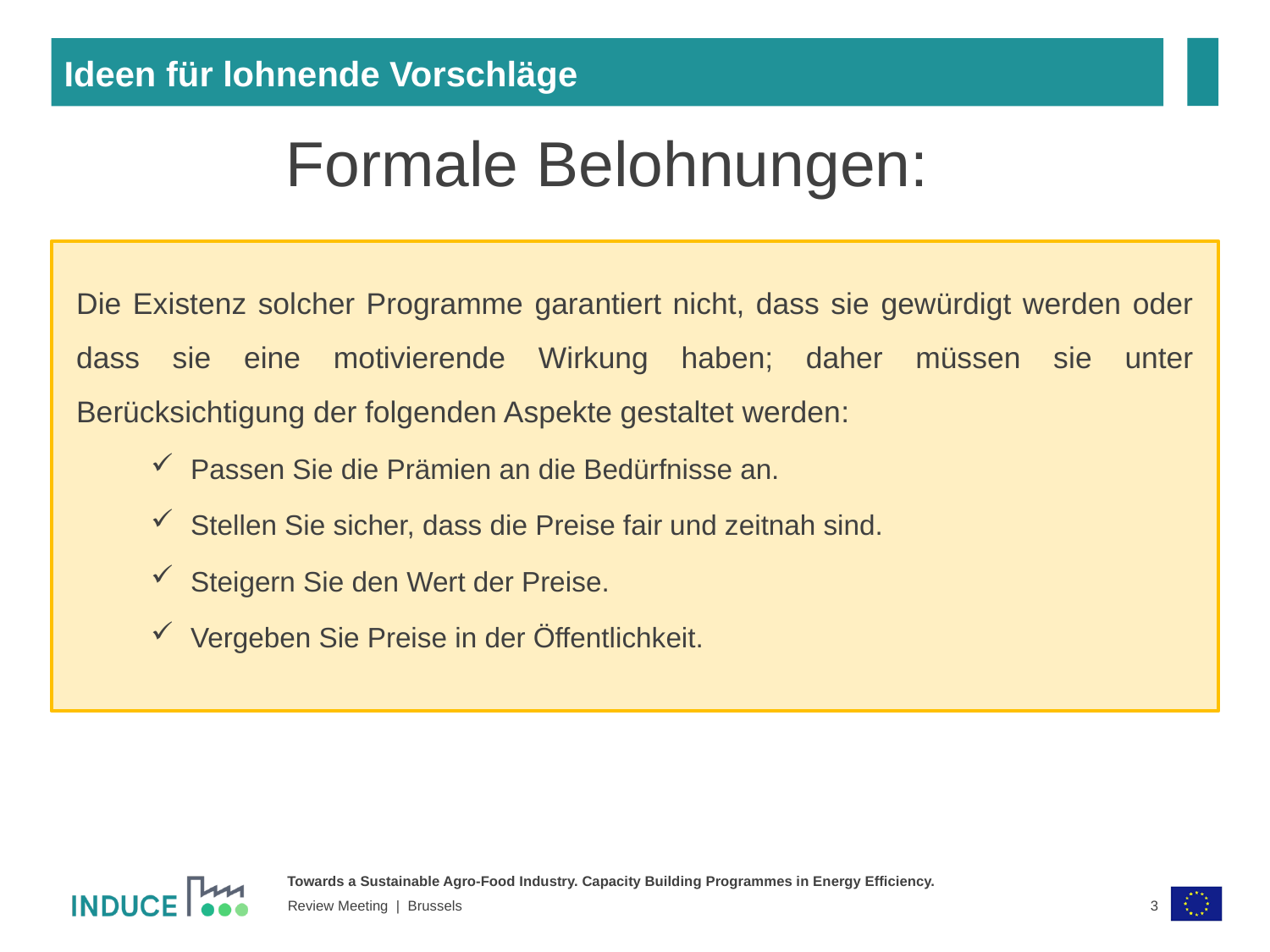

Ideen für lohnende Vorschläge
Formale Belohnungen:

Die Existenz solcher Programme garantiert nicht, dass sie gewürdigt werden oder dass sie eine motivierende Wirkung haben; daher müssen sie unter Berücksichtigung der folgenden Aspekte gestaltet werden:
Passen Sie die Prämien an die Bedürfnisse an.
Stellen Sie sicher, dass die Preise fair und zeitnah sind.
Steigern Sie den Wert der Preise.
Vergeben Sie Preise in der Öffentlichkeit.

3
Review Meeting  |  Brussels